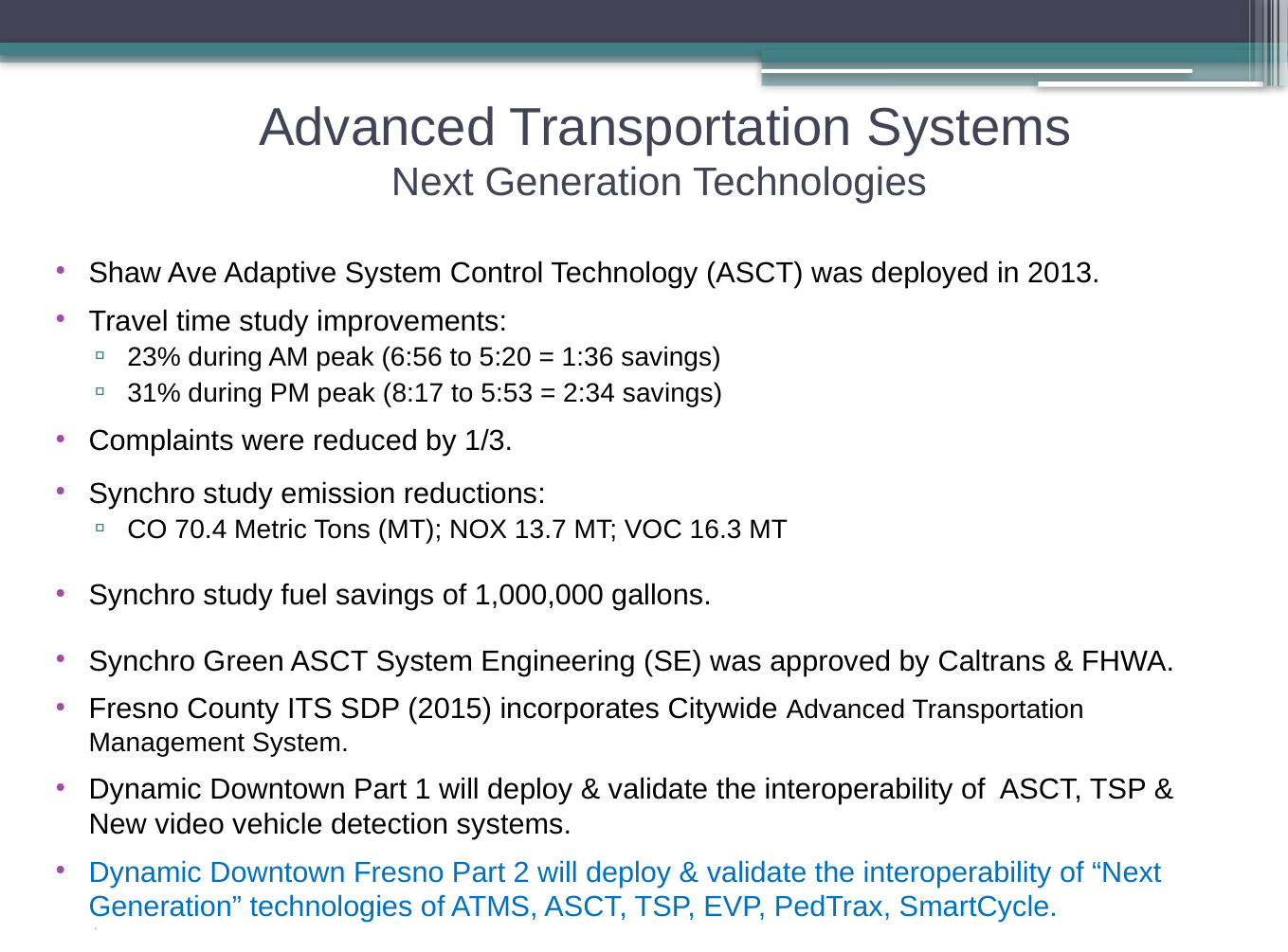

# Advanced Transportation Systems Next Generation Technologies

Shaw Ave Adaptive System Control Technology (ASCT) was deployed in 2013.

Travel time study improvements:
23% during AM peak (6:56 to 5:20 = 1:36 savings)
31% during PM peak (8:17 to 5:53 = 2:34 savings)

Complaints were reduced by 1/3.

Synchro study emission reductions:
CO 70.4 Metric Tons (MT); NOX 13.7 MT; VOC 16.3 MT

Synchro study fuel savings of 1,000,000 gallons.

Synchro Green ASCT System Engineering (SE) was approved by Caltrans & FHWA.

Fresno County ITS SDP (2015) incorporates Citywide Advanced Transportation Management System.

Dynamic Downtown Part 1 will deploy & validate the interoperability of  ASCT, TSP & New video vehicle detection systems.

Dynamic Downtown Fresno Part 2 will deploy & validate the interoperability of “Next Generation” technologies of ATMS, ASCT, TSP, EVP, PedTrax, SmartCycle.